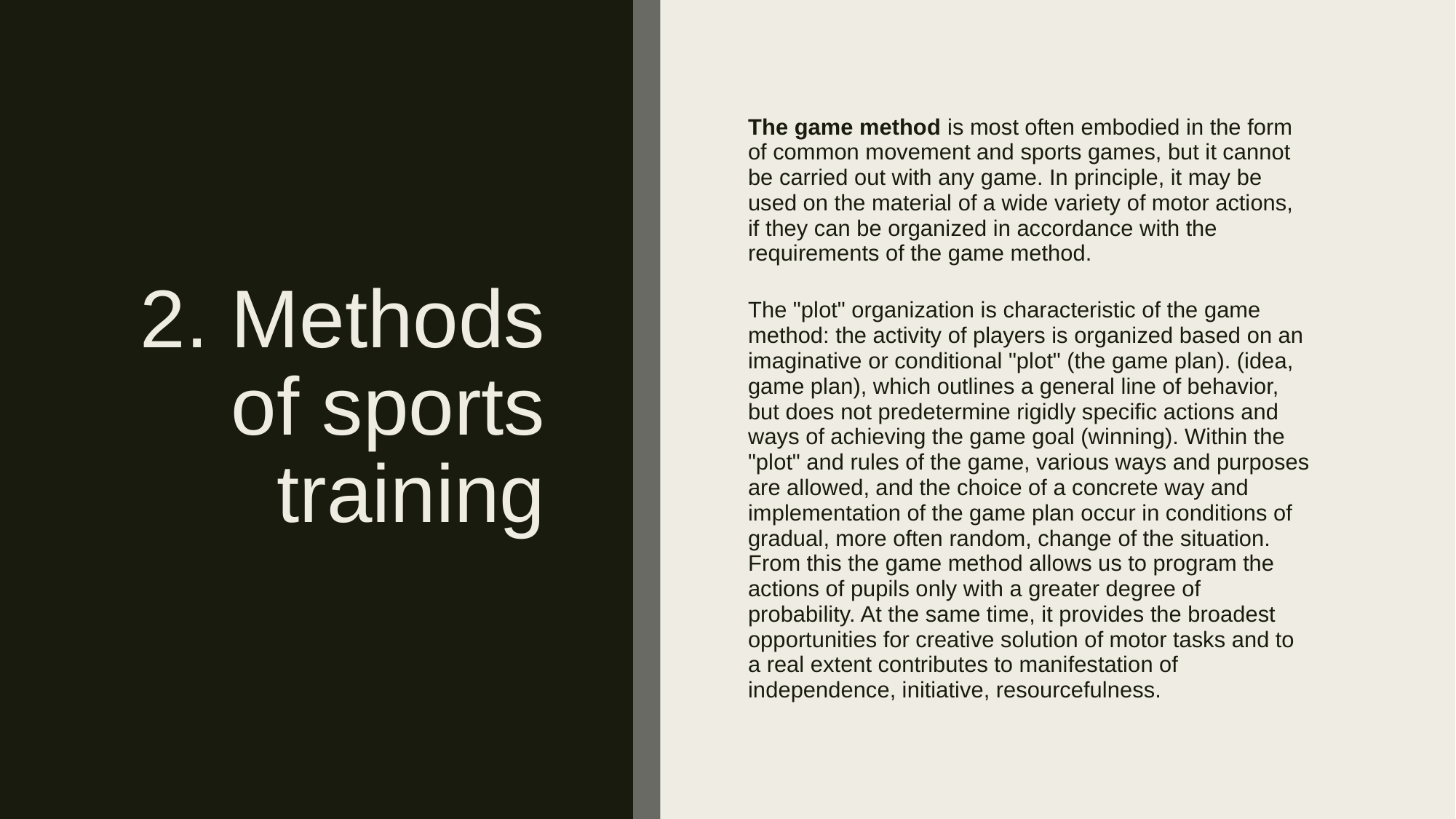

# 2. Methods of sports training
The game method is most often embodied in the form of common movement and sports games, but it cannot be carried out with any game. In principle, it may be used on the material of a wide variety of motor actions, if they can be organized in accordance with the requirements of the game method.

The "plot" organization is characteristic of the game method: the activity of players is organized based on an imaginative or conditional "plot" (the game plan). (idea, game plan), which outlines a general line of behavior, but does not predetermine rigidly specific actions and ways of achieving the game goal (winning). Within the "plot" and rules of the game, various ways and purposes are allowed, and the choice of a concrete way and implementation of the game plan occur in conditions of gradual, more often random, change of the situation. From this the game method allows us to program the actions of pupils only with a greater degree of probability. At the same time, it provides the broadest opportunities for creative solution of motor tasks and to a real extent contributes to manifestation of independence, initiative, resourcefulness.